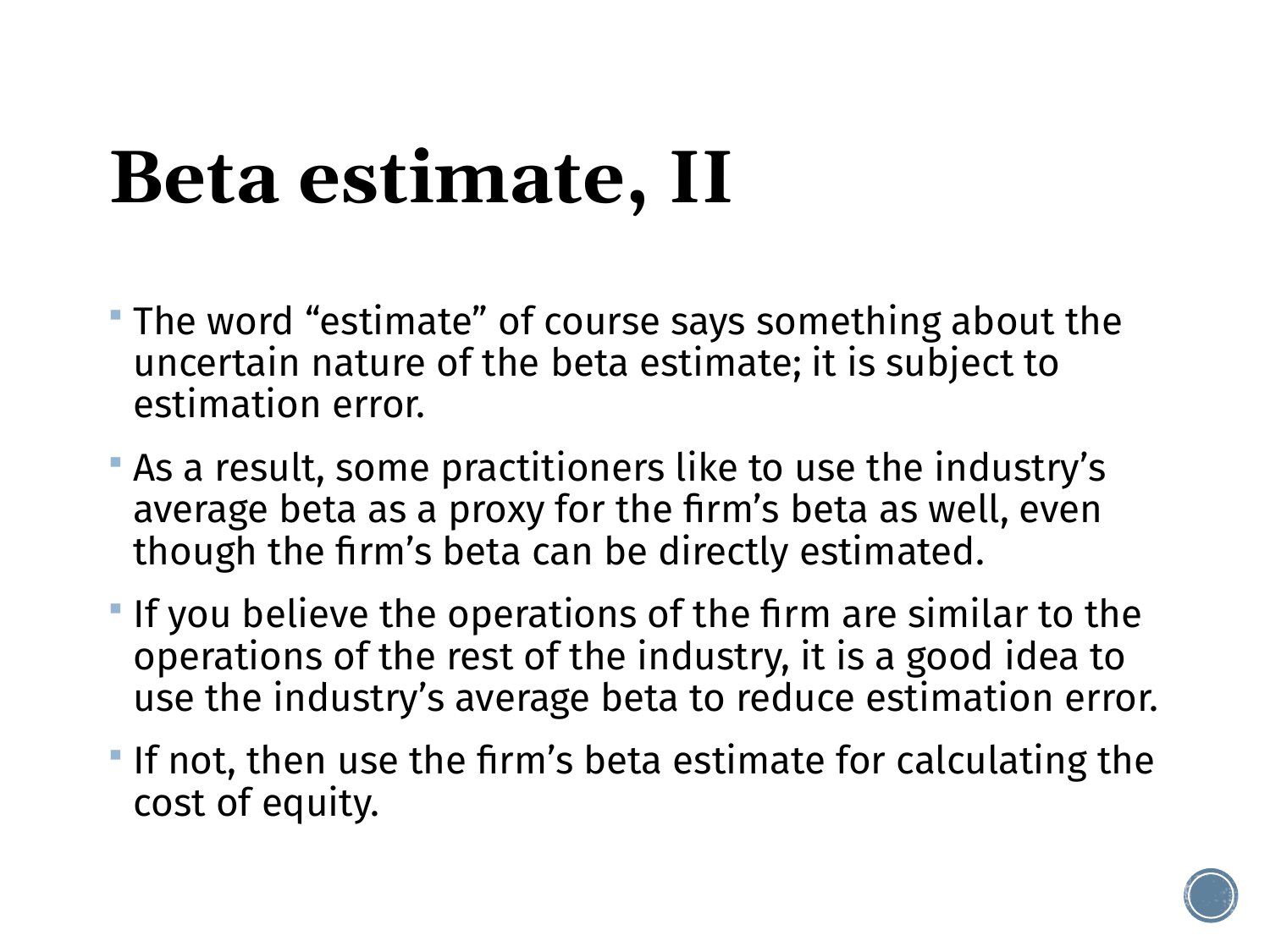

# Beta estimate, II
The word “estimate” of course says something about the uncertain nature of the beta estimate; it is subject to estimation error.
As a result, some practitioners like to use the industry’s average beta as a proxy for the firm’s beta as well, even though the firm’s beta can be directly estimated.
If you believe the operations of the firm are similar to the operations of the rest of the industry, it is a good idea to use the industry’s average beta to reduce estimation error.
If not, then use the firm’s beta estimate for calculating the cost of equity.